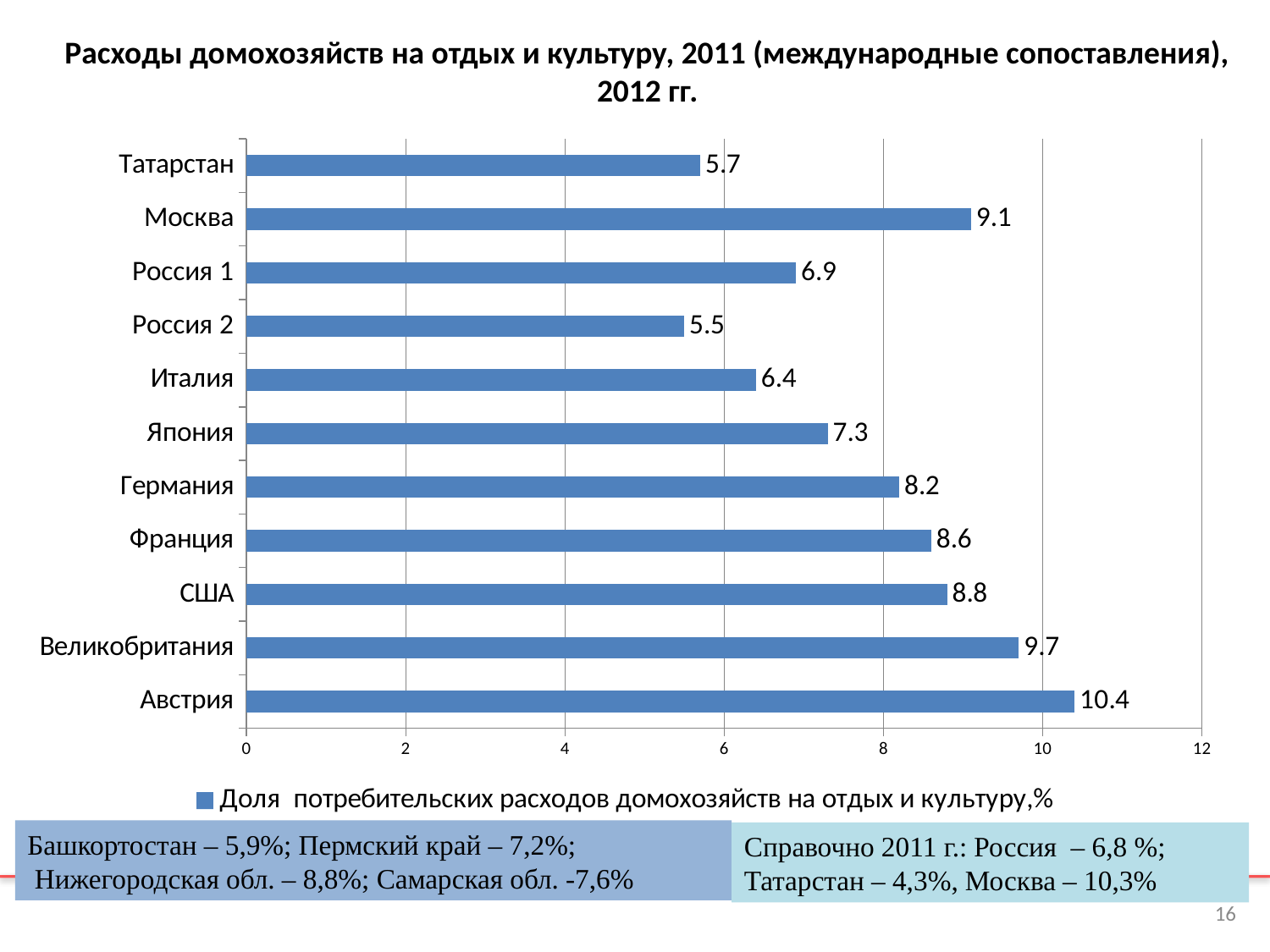

Расходы домохозяйств на отдых и культуру, 2011 (международные сопоставления), 2012 гг.

### Chart

| Category | Доля  потребительских расходов домохозяйств на отдых и культуру,% |
|---|---|
| Австрия | 10.4 |
| Великобритания | 9.700000000000001 |
| США | 8.8 |
| Франция | 8.6 |
| Германия | 8.200000000000001 |
| Япония | 7.3 |
| Италия | 6.4 |
| Россия 2 | 5.5 |
| Россия 1 | 6.9 |
| Москва | 9.1 |
| Татарстан | 5.7 |
Башкортостан – 5,9%; Пермский край – 7,2%;
 Нижегородская обл. – 8,8%; Самарская обл. -7,6%
Справочно 2011 г.: Россия  – 6,8 %;
Татарстан – 4,3%, Москва – 10,3%
16